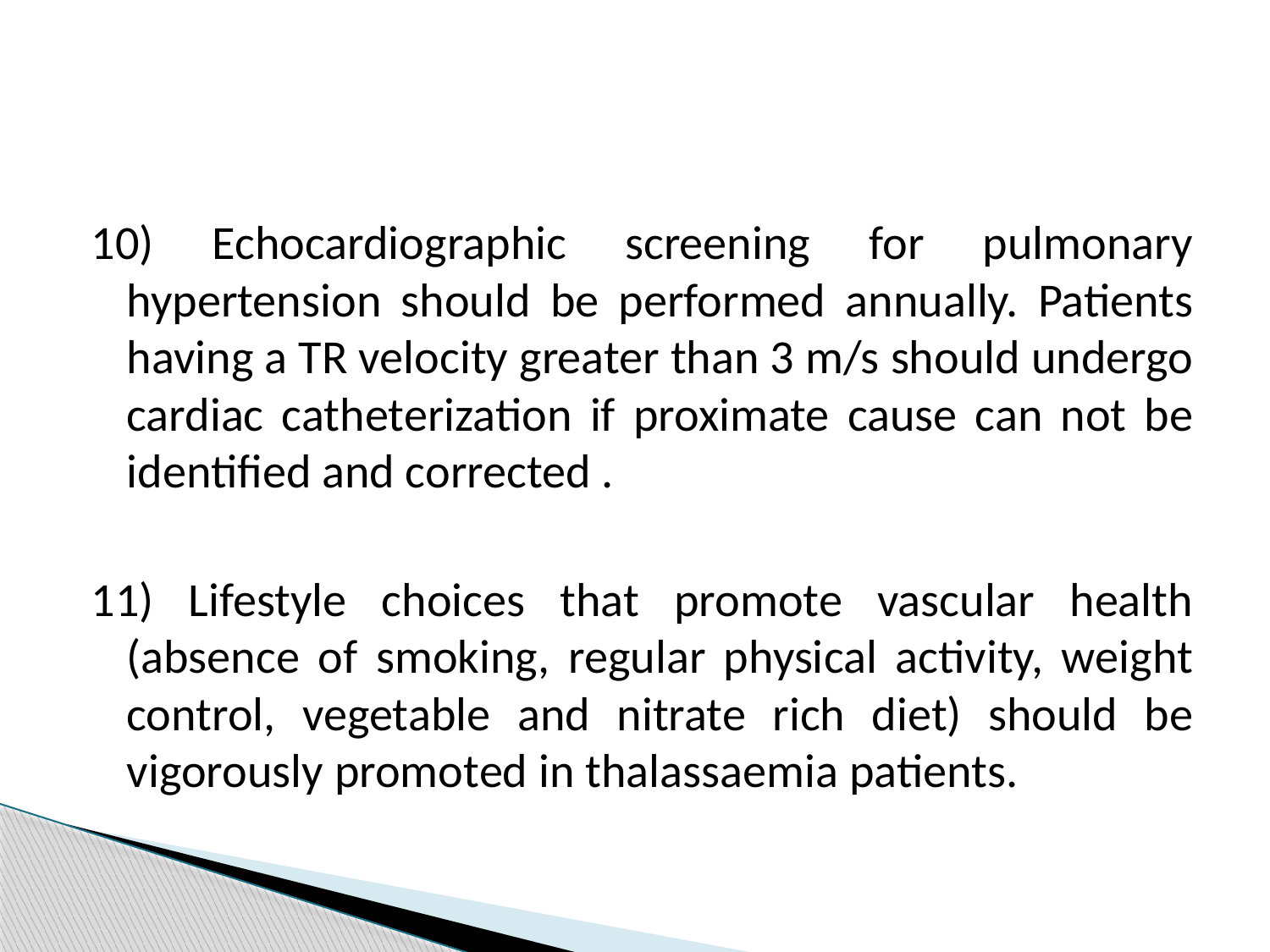

#
10) Echocardiographic screening for pulmonary hypertension should be performed annually. Patients having a TR velocity greater than 3 m/s should undergo cardiac catheterization if proximate cause can not be identified and corrected .

11) Lifestyle choices that promote vascular health (absence of smoking, regular physical activity, weight control, vegetable and nitrate rich diet) should be vigorously promoted in thalassaemia patients.